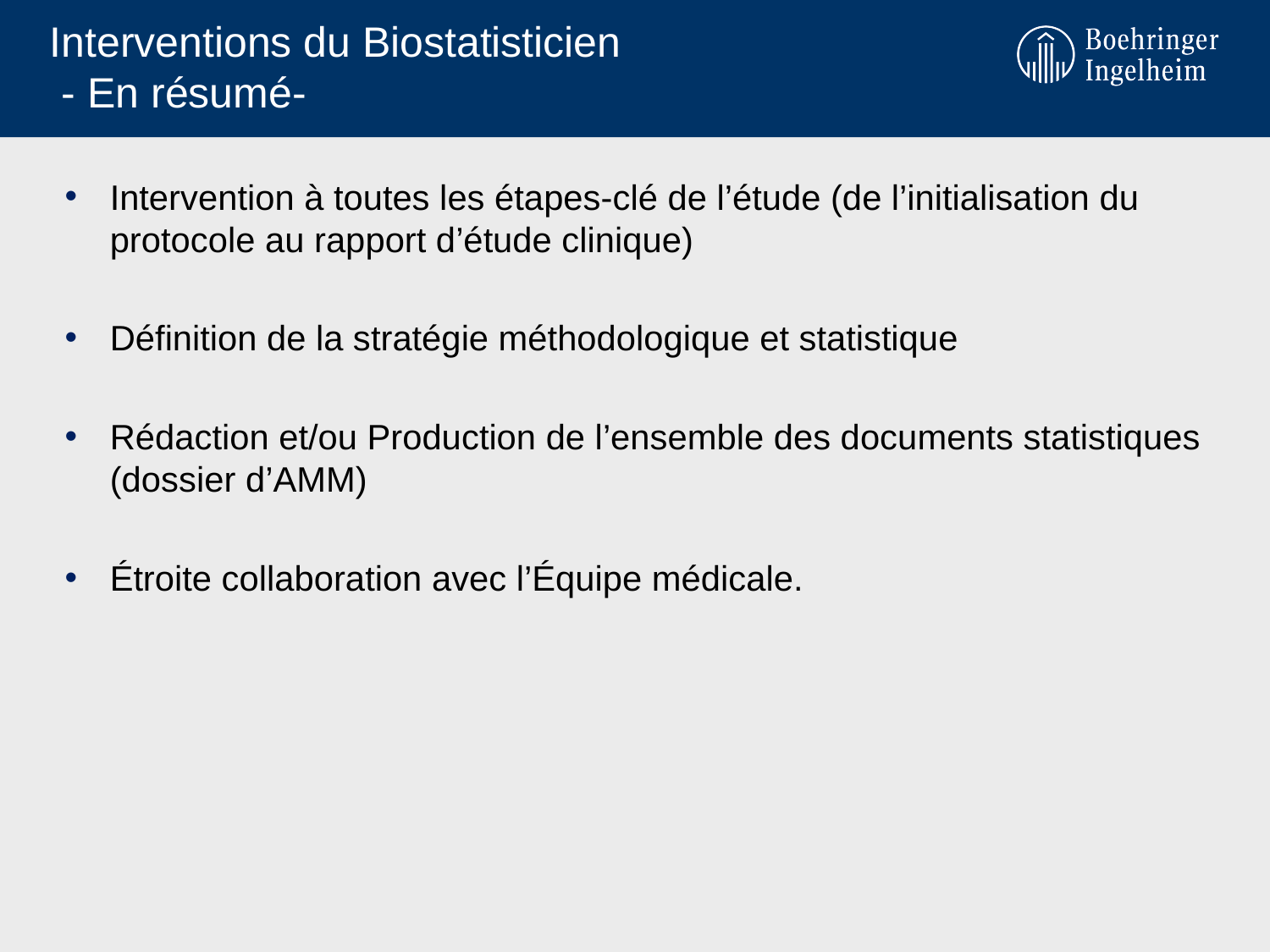

# Interventions du Biostatisticien - En résumé-
Intervention à toutes les étapes-clé de l’étude (de l’initialisation du protocole au rapport d’étude clinique)

Définition de la stratégie méthodologique et statistique

Rédaction et/ou Production de l’ensemble des documents statistiques (dossier d’AMM)

Étroite collaboration avec l’Équipe médicale.